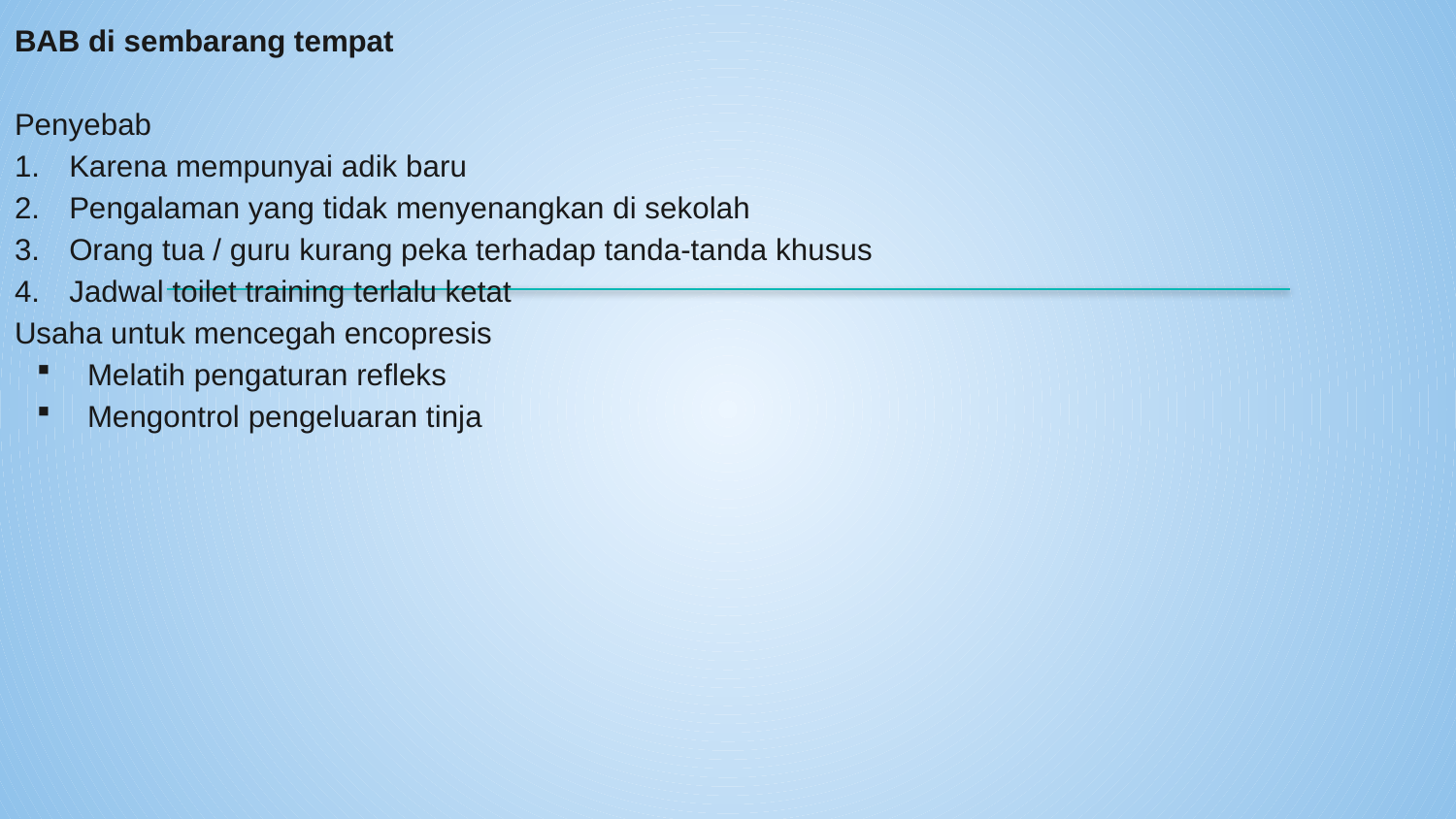

BAB di sembarang tempat

Penyebab
Karena mempunyai adik baru
Pengalaman yang tidak menyenangkan di sekolah
Orang tua / guru kurang peka terhadap tanda-tanda khusus
Jadwal toilet training terlalu ketat
Usaha untuk mencegah encopresis
Melatih pengaturan refleks
Mengontrol pengeluaran tinja